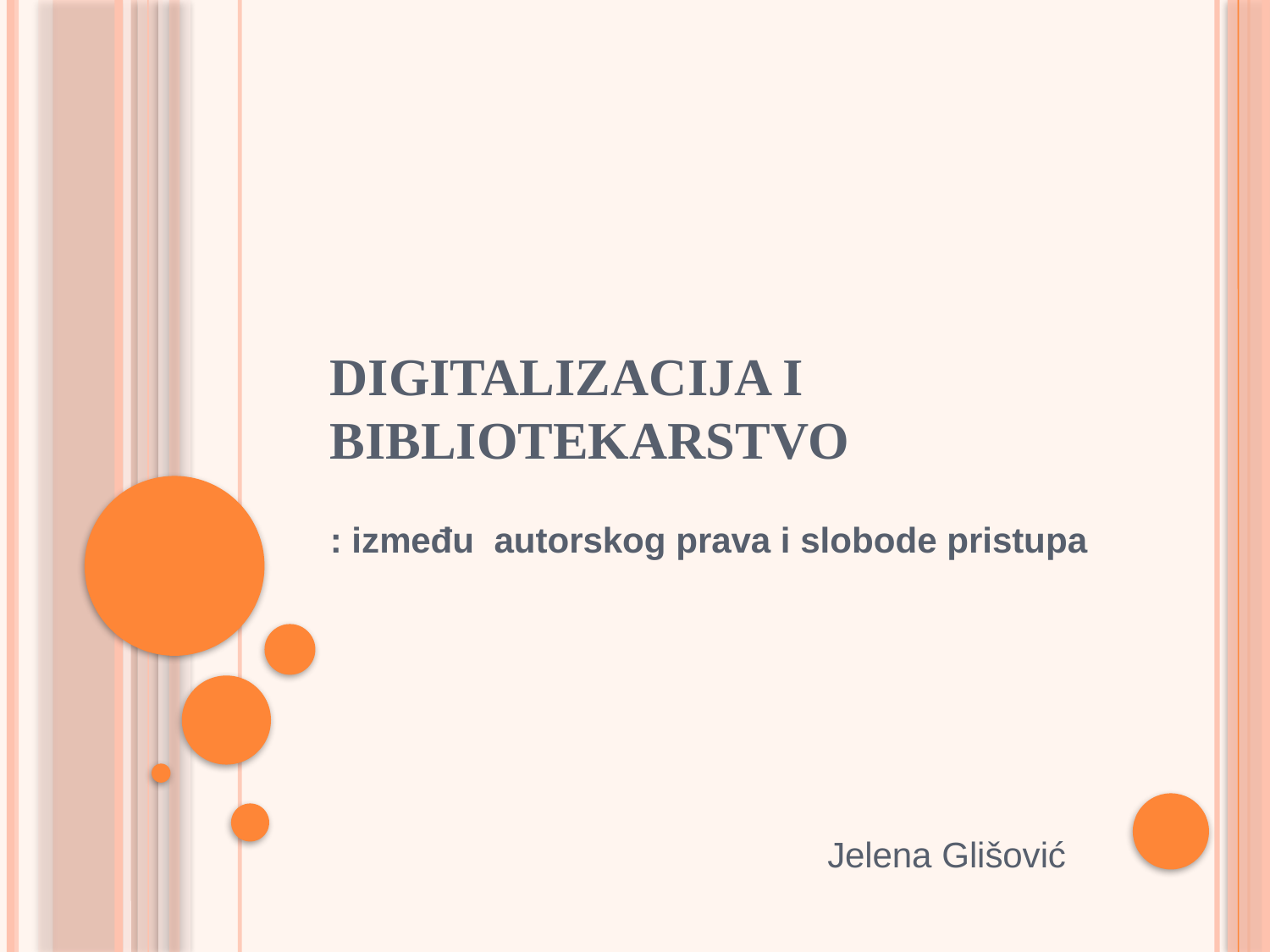

# Digitalizacija i bibliotekarstvo

: između  autorskog prava i slobode pristupa

                                                  Jelena Glišović